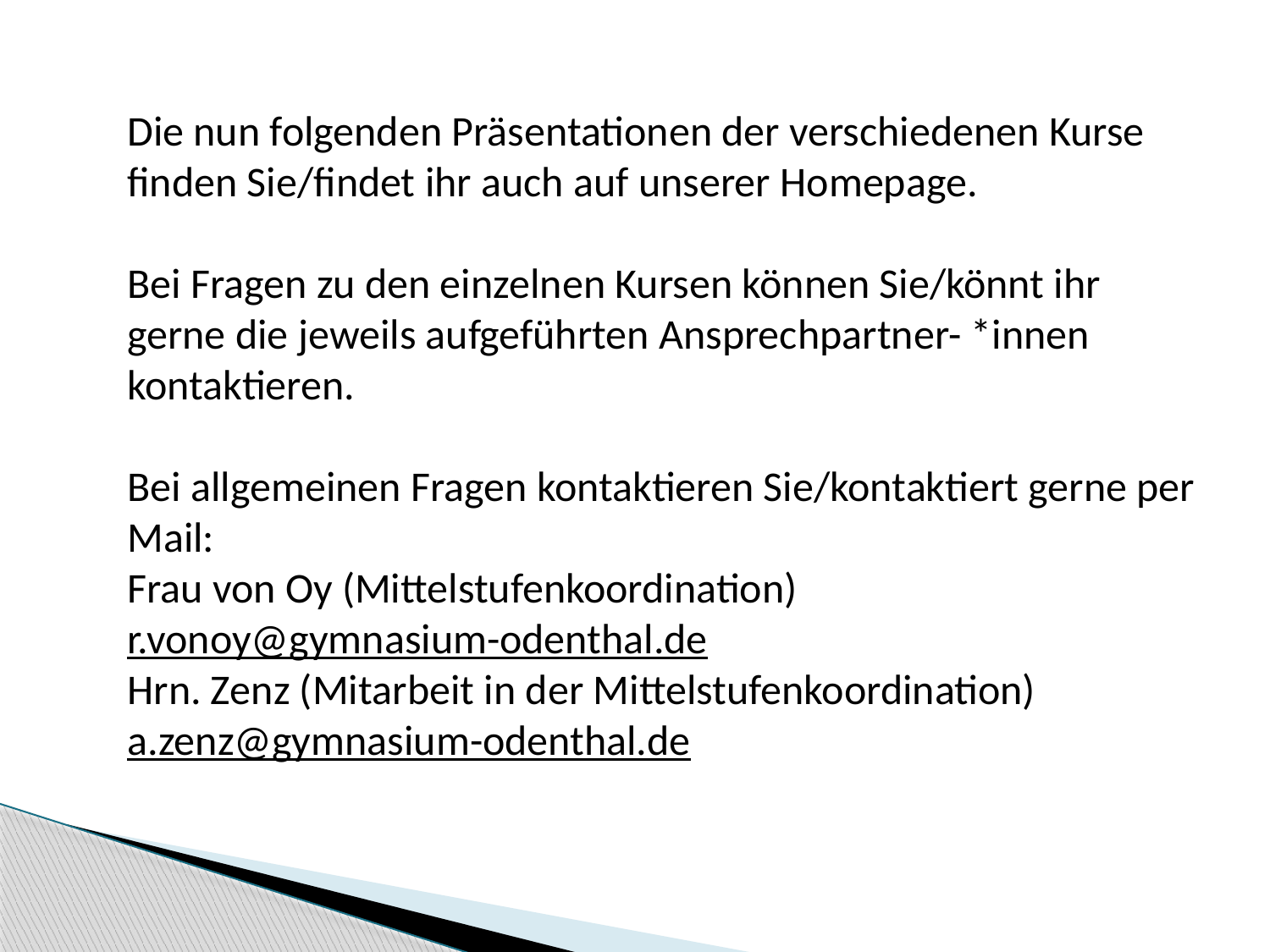

Die nun folgenden Präsentationen der verschiedenen Kurse finden Sie/findet ihr auch auf unserer Homepage.
Bei Fragen zu den einzelnen Kursen können Sie/könnt ihr gerne die jeweils aufgeführten Ansprechpartner- *innen kontaktieren.

Bei allgemeinen Fragen kontaktieren Sie/kontaktiert gerne per Mail:
Frau von Oy (Mittelstufenkoordination)
r.vonoy@gymnasium-odenthal.de
Hrn. Zenz (Mitarbeit in der Mittelstufenkoordination)
a.zenz@gymnasium-odenthal.de